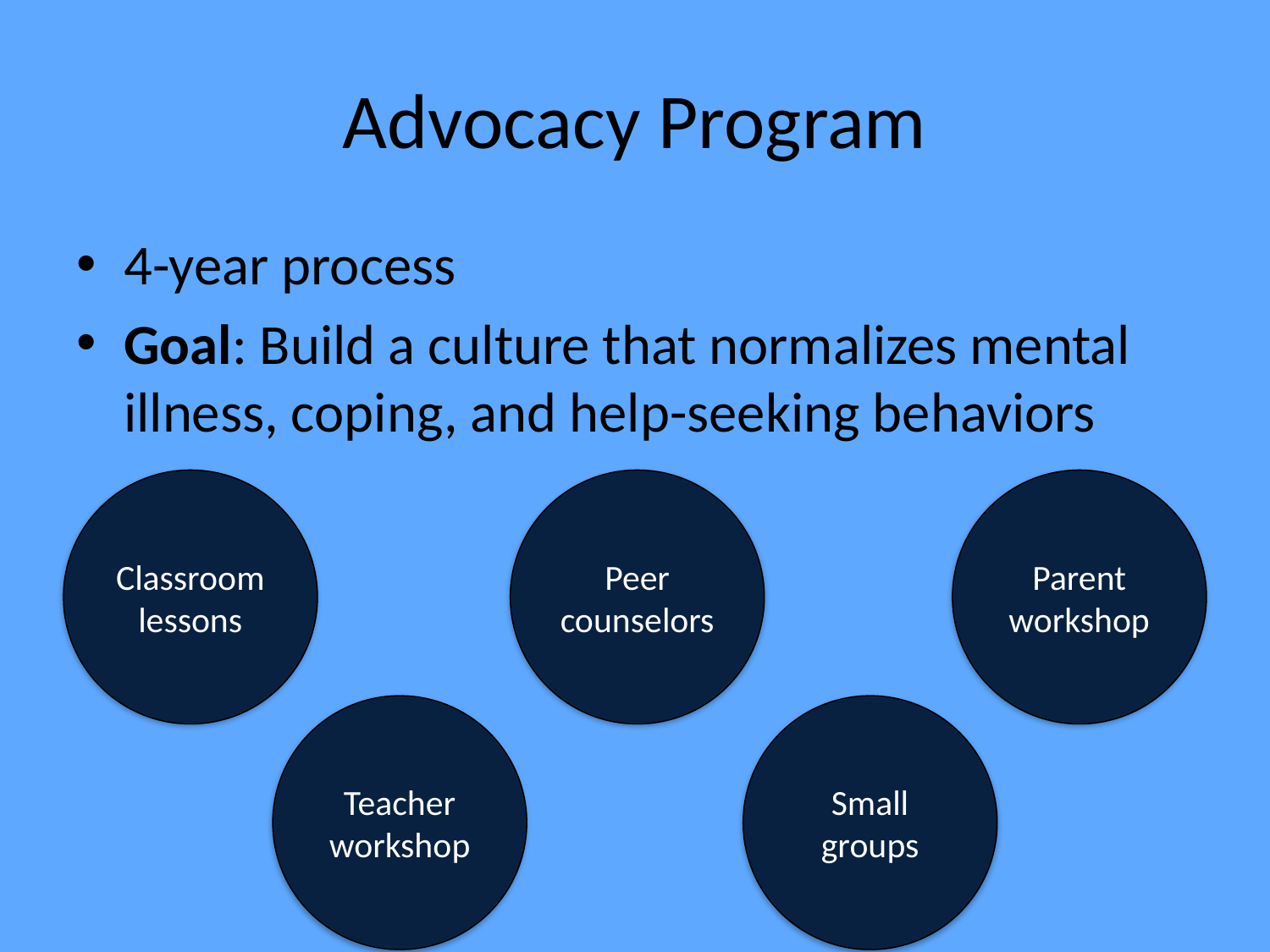

# Advocacy Program
4-year process
Goal: Build a culture that normalizes mental illness, coping, and help-seeking behaviors

Classroom lessons
Parent workshop
Peer counselors
Small groups
Teacher workshop